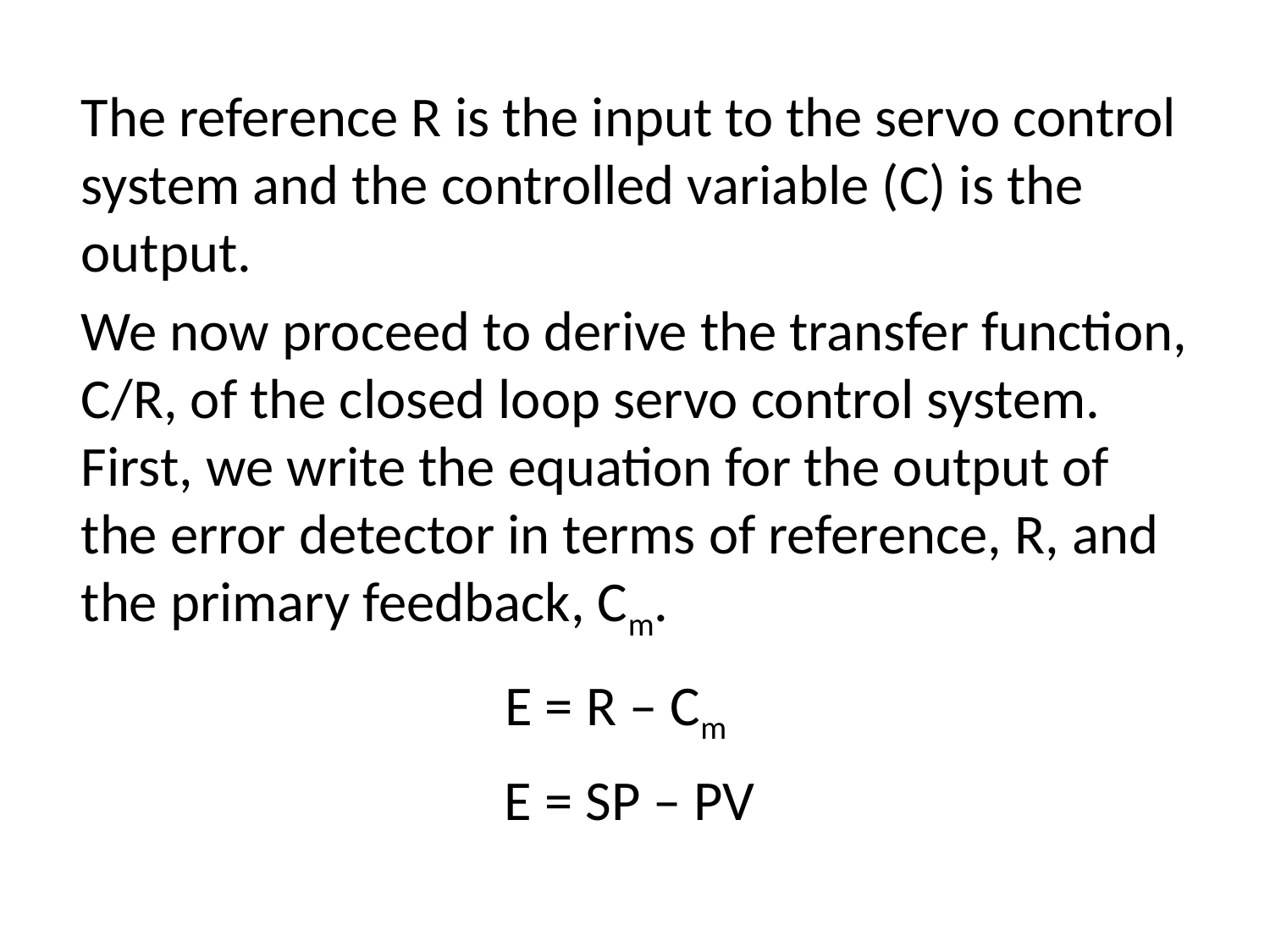

The reference R is the input to the servo control system and the controlled variable (C) is the output.
We now proceed to derive the transfer function, C/R, of the closed loop servo control system.  First, we write the equation for the output of the error detector in terms of reference, R, and the primary feedback, Cm.
E = R – Cm
E = SP – PV